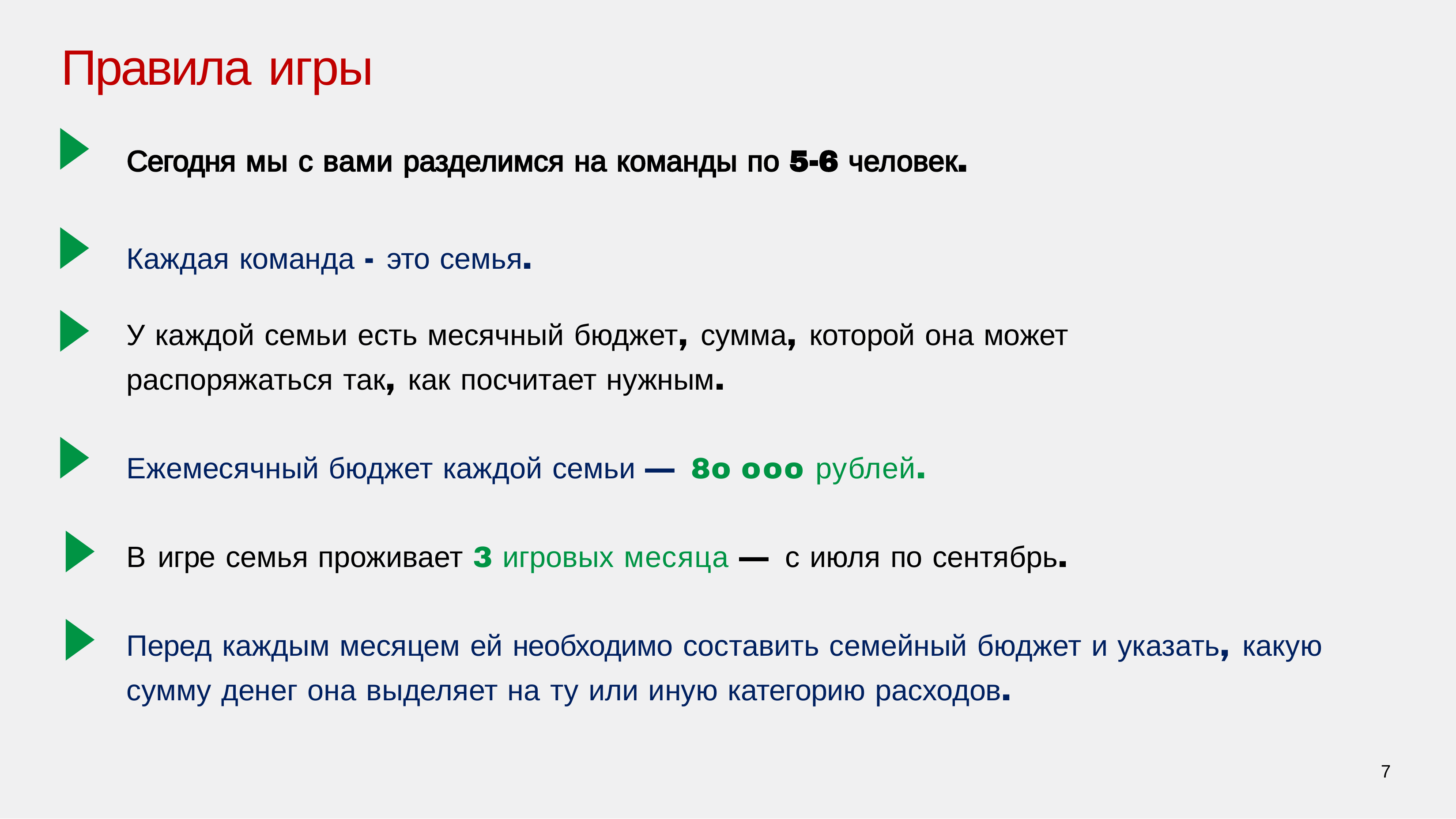

# Правила игры
Сегодня мы с вами разделимся на команды по 5-6 человек.
Каждая команда - это семья.
У каждой семьи есть месячный бюджет, сумма, которой она может распоряжаться так, как посчитает нужным.

Ежемесячный бюджет каждой семьи — 8o ooo рублей.

В игре семья проживает 3 игровых месяца — с июля по сентябрь.

Перед каждым месяцем ей необходимо составить семейный бюджет и указать, какую сумму денег она выделяет на ту или иную категорию расходов.

7